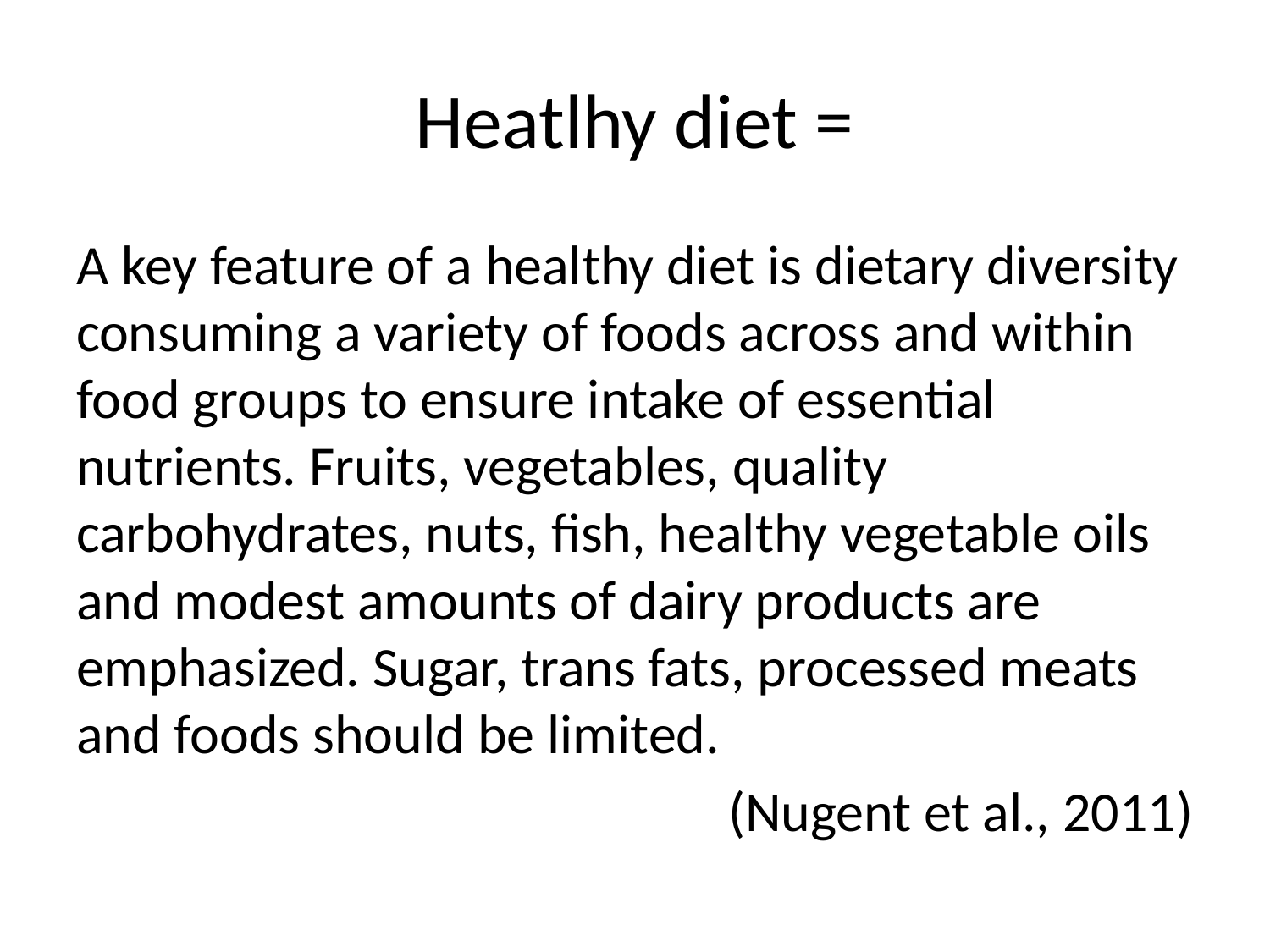

# Heatlhy diet =
A key feature of a healthy diet is dietary diversity consuming a variety of foods across and within food groups to ensure intake of essential nutrients. Fruits, vegetables, quality carbohydrates, nuts, fish, healthy vegetable oils and modest amounts of dairy products are emphasized. Sugar, trans fats, processed meats and foods should be limited.
(Nugent et al., 2011)